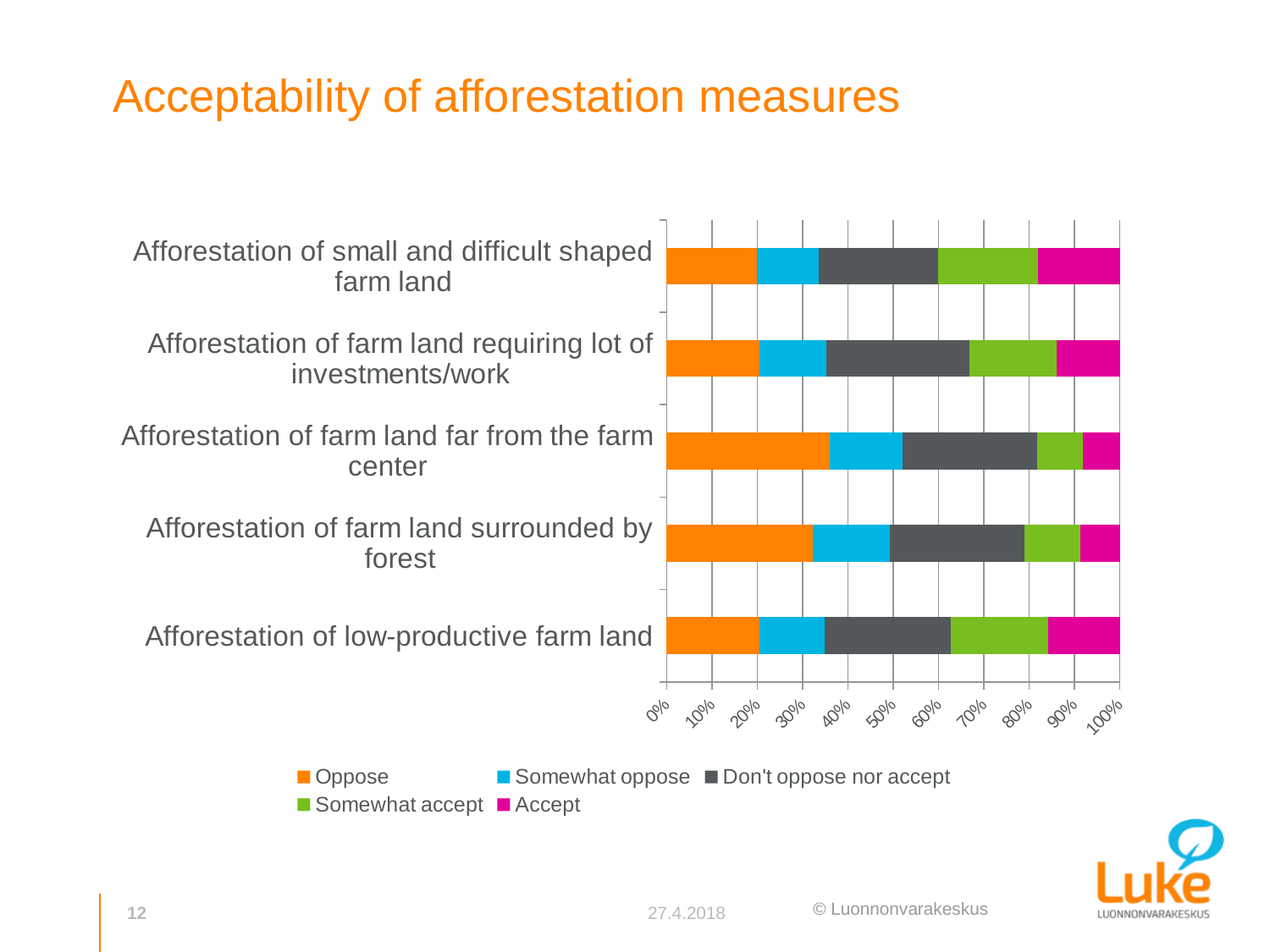

# Acceptability of afforestation measures

### Chart

| Category | Oppose | Somewhat oppose | Don't oppose nor accept | Somewhat accept | Accept |
|---|---|---|---|---|---|
| Afforestation of low-productive farm land | 898.0 | 633.0 | 1227.0 | 942.0 | 700.0 |
| Afforestation of farm land surrounded by forest | 1417.0 | 752.0 | 1307.0 | 540.0 | 384.0 |
| Afforestation of farm land far from the farm center | 1581.0 | 713.0 | 1305.0 | 441.0 | 360.0 |
| Afforestation of farm land requiring lot of investments/work | 904.0 | 650.0 | 1385.0 | 844.0 | 617.0 |
| Afforestation of small and difficult shaped farm land | 875.0 | 601.0 | 1157.0 | 976.0 | 791.0 |
12

27.4.2018